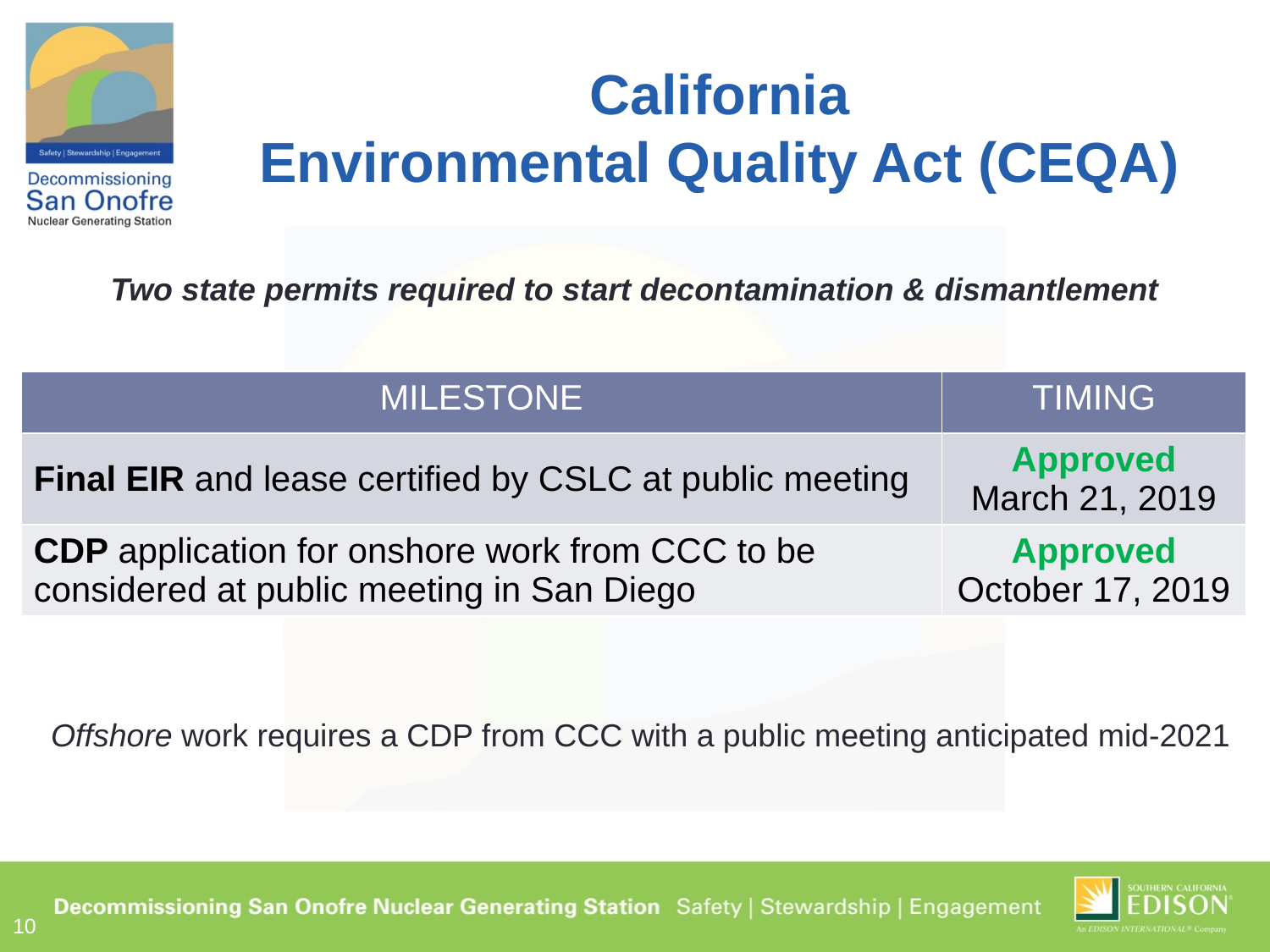

# California Environmental Quality Act (CEQA)
Two state permits required to start decontamination & dismantlement

| MILESTONE | TIMING |
| --- | --- |
| Final EIR and lease certified by CSLC at public meeting | Approved March 21, 2019 |
| CDP application for onshore work from CCC to be considered at public meeting in San Diego | Approved October 17, 2019 |
Offshore work requires a CDP from CCC with a public meeting anticipated mid-2021
10